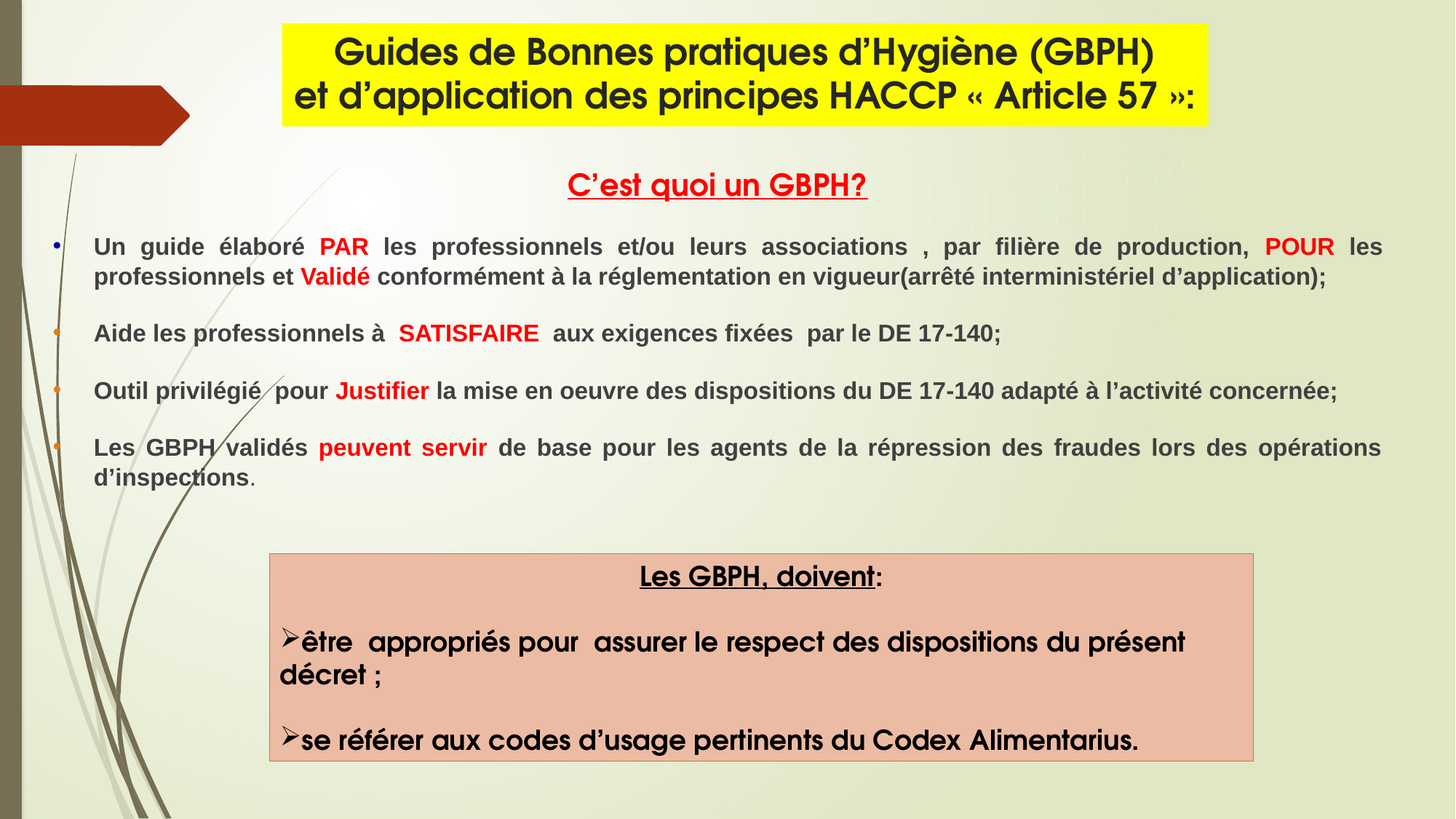

# Guides de Bonnes pratiques d’Hygiène (GBPH) et d’application des principes HACCP « Article 57 »:
C’est quoi un GBPH?
Un guide élaboré PAR les professionnels et/ou leurs associations , par filière de production, POUR les professionnels et Validé conformément à la réglementation en vigueur(arrêté interministériel d’application);
Aide les professionnels à  SATISFAIRE  aux exigences fixées  par le DE 17-140;
Outil privilégié  pour Justifier la mise en oeuvre des dispositions du DE 17-140 adapté à l’activité concernée;
Les GBPH validés peuvent servir de base pour les agents de la répression des fraudes lors des opérations d’inspections.

Les GBPH, doivent:

être  appropriés pour  assurer le respect des dispositions du présent décret ;

se référer aux codes d’usage pertinents du Codex Alimentarius.